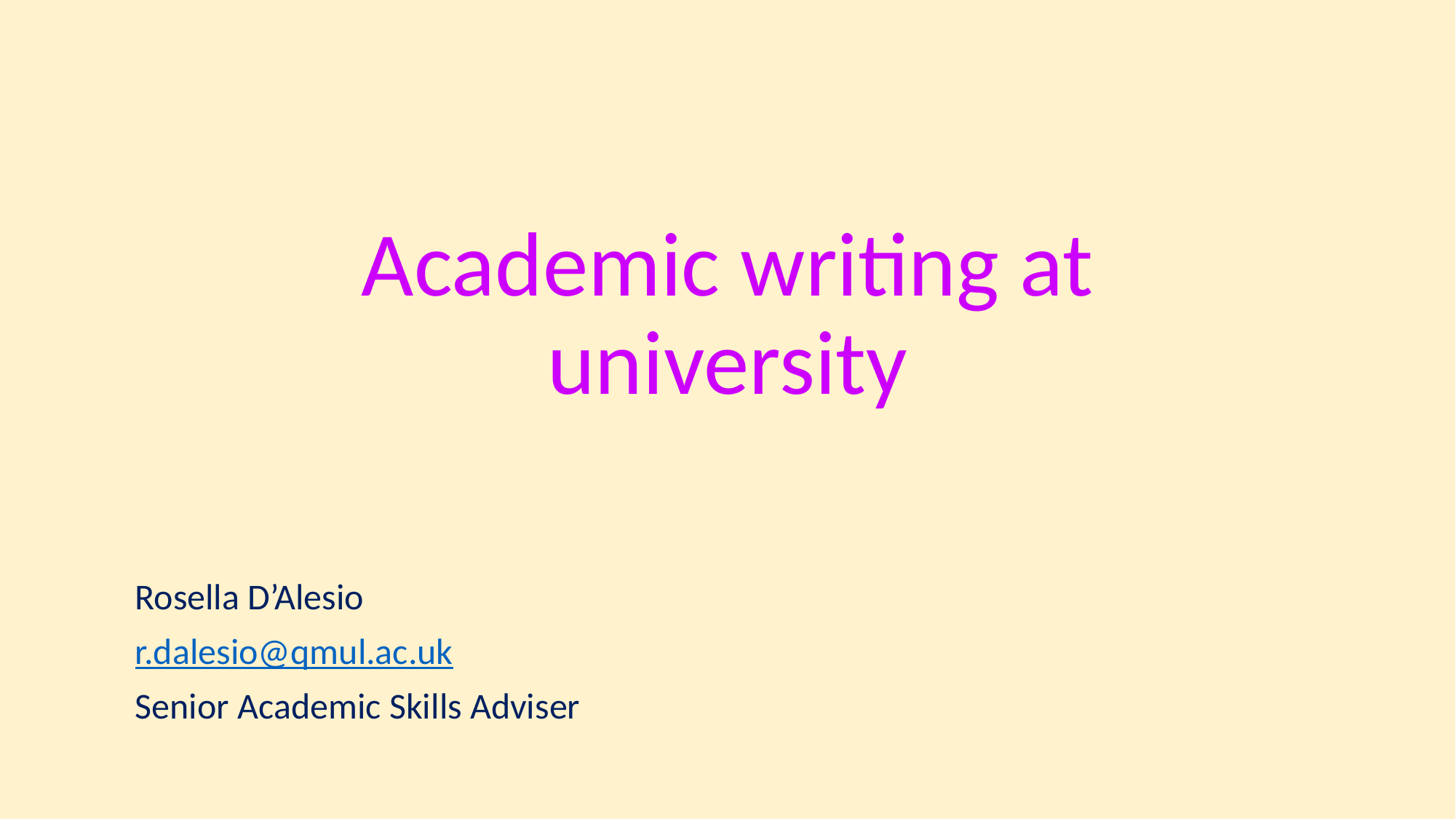

# Academic writing at university
Rosella D’Alesio
r.dalesio@qmul.ac.uk
Senior Academic Skills Adviser